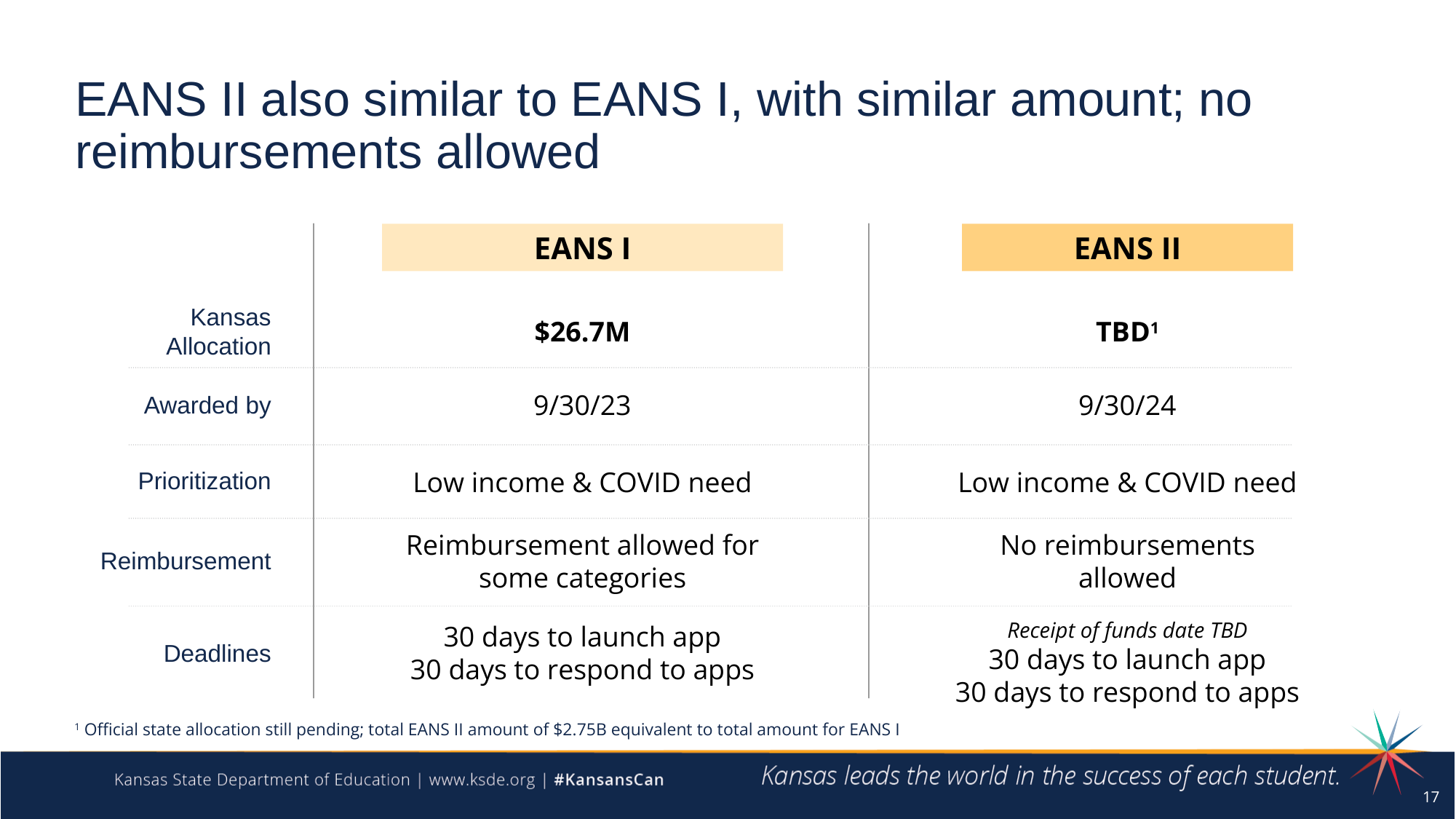

# EANS II also similar to EANS I, with similar amount; no reimbursements allowed
EANS I
EANS II
Kansas Allocation
$26.7M
TBD1
Awarded by
9/30/23
9/30/24
Prioritization
Low income & COVID need
Low income & COVID need
Reimbursement
Reimbursement allowed for some categories
No reimbursements allowed
Deadlines
30 days to launch app
30 days to respond to apps
Receipt of funds date TBD
30 days to launch app
30 days to respond to apps
1 Official state allocation still pending; total EANS II amount of $2.75B equivalent to total amount for EANS I